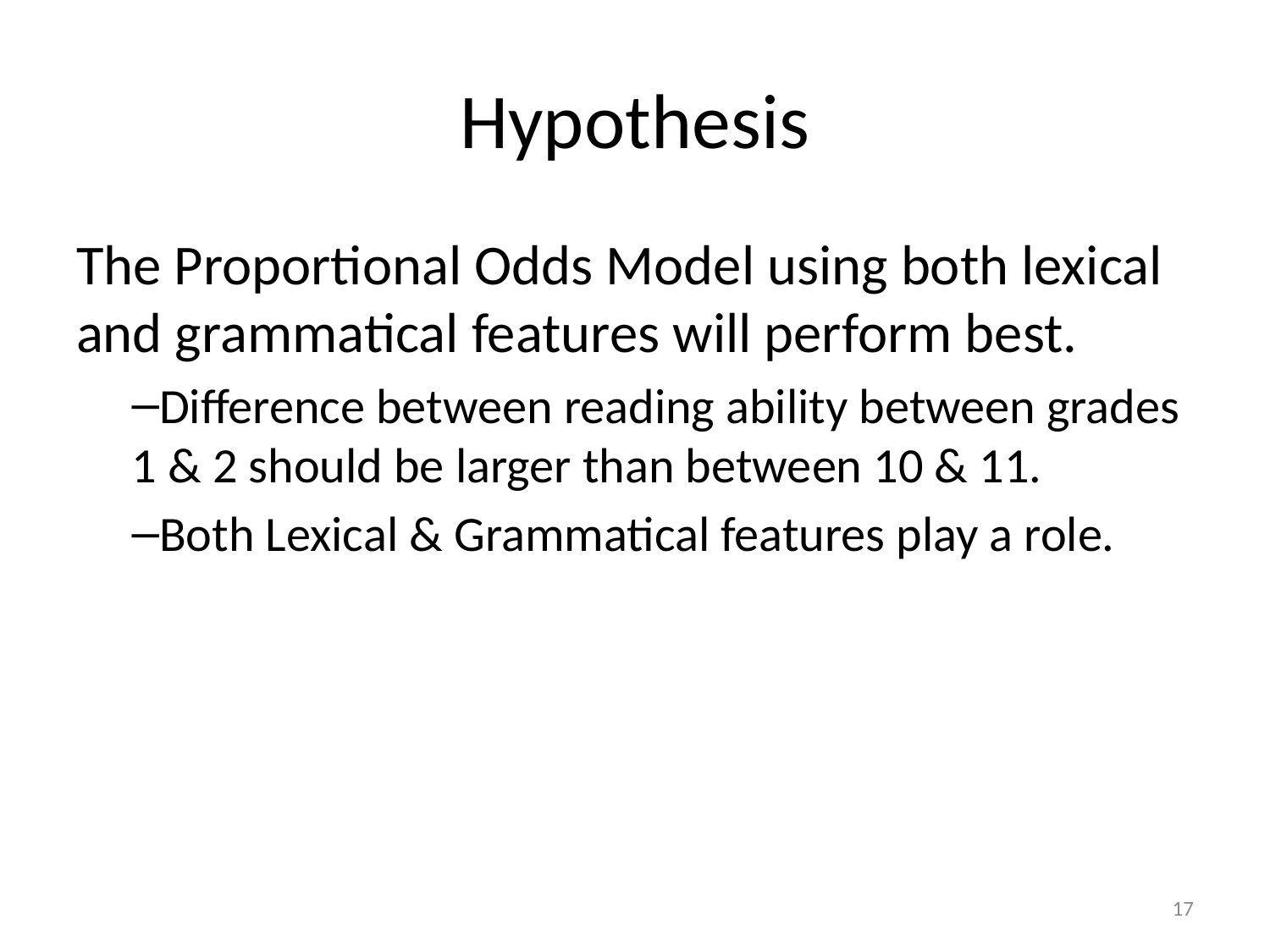

# Hypothesis
The Proportional Odds Model using both lexical and grammatical features will perform best.
Difference between reading ability between grades 1 & 2 should be larger than between 10 & 11.
Both Lexical & Grammatical features play a role.
17